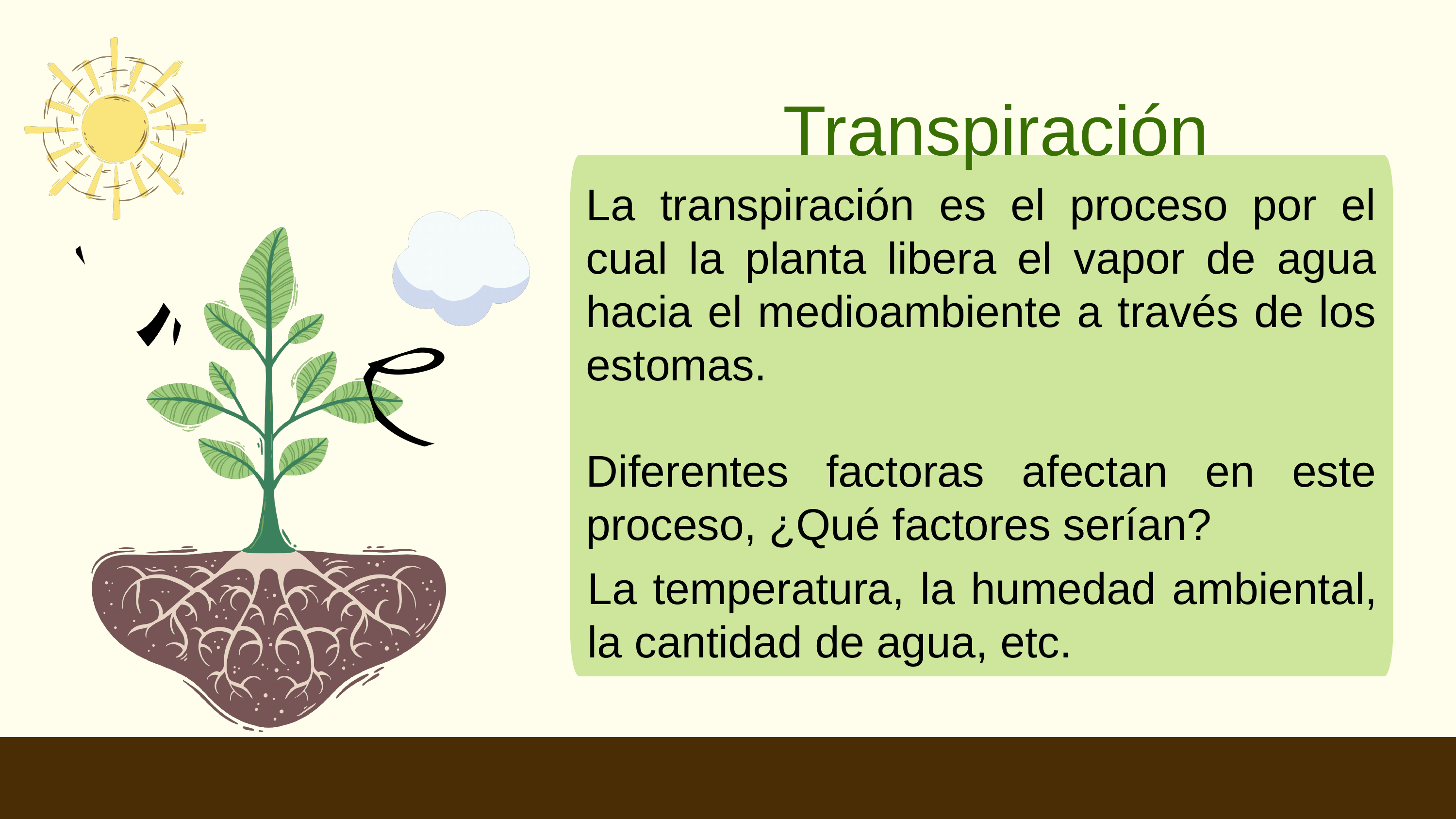

Transpiración

La transpiración es el proceso por el cual la planta libera el vapor de agua hacia el medioambiente a través de los estomas.

Diferentes factoras afectan en este proceso, ¿Qué factores serían?

La temperatura, la humedad ambiental, la cantidad de agua, etc.